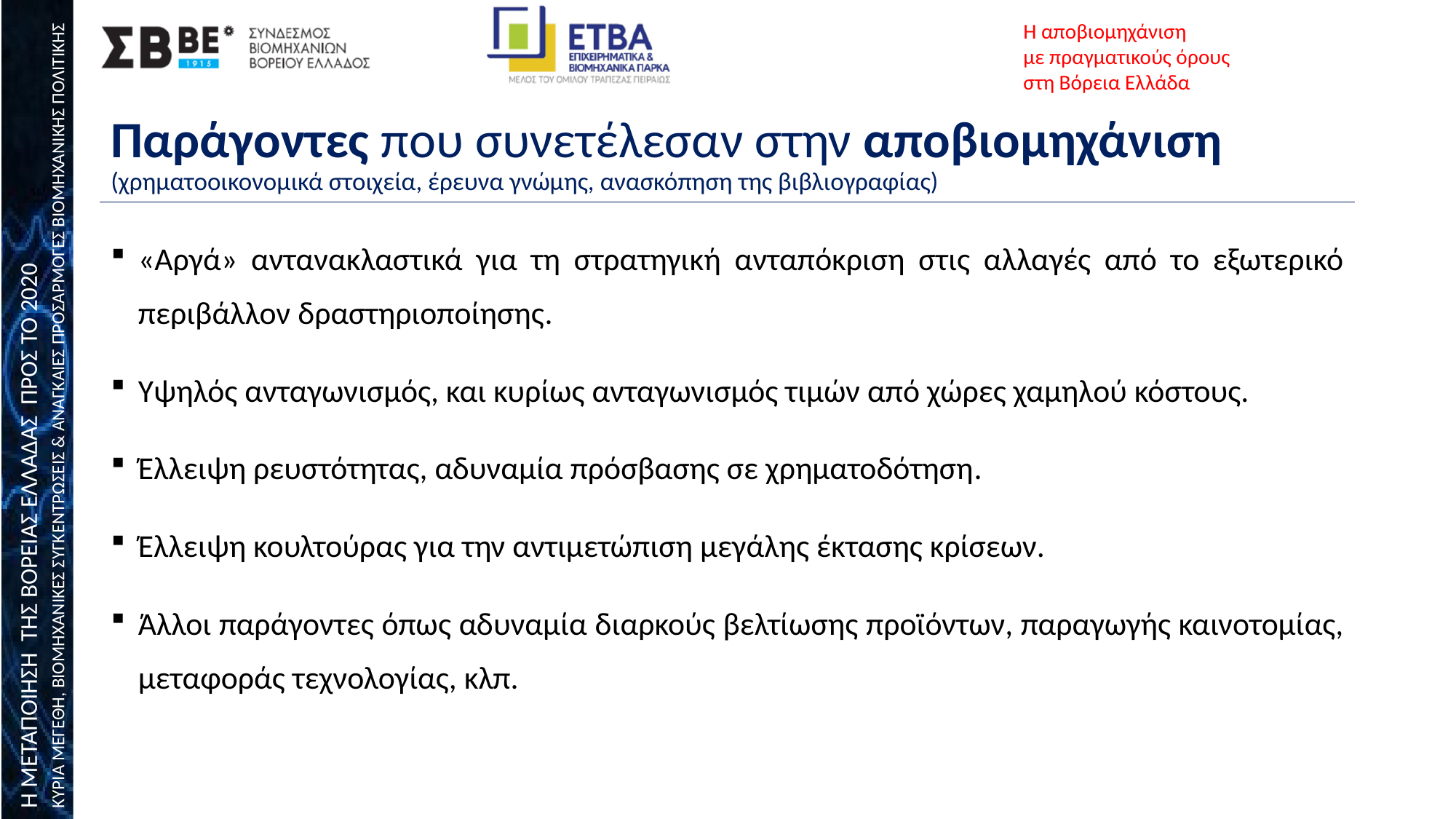

Η αποβιομηχάνιση
με πραγματικούς όρους
στη Βόρεια Ελλάδα
# Παράγοντες που συνετέλεσαν στην αποβιομηχάνιση (χρηματοοικονομικά στοιχεία, έρευνα γνώμης, ανασκόπηση της βιβλιογραφίας)
«Αργά» αντανακλαστικά για τη στρατηγική ανταπόκριση στις αλλαγές από το εξωτερικό περιβάλλον δραστηριοποίησης.
Υψηλός ανταγωνισμός, και κυρίως ανταγωνισμός τιμών από χώρες χαμηλού κόστους.
Έλλειψη ρευστότητας, αδυναμία πρόσβασης σε χρηματοδότηση.
Έλλειψη κουλτούρας για την αντιμετώπιση μεγάλης έκτασης κρίσεων.
Άλλοι παράγοντες όπως αδυναμία διαρκούς βελτίωσης προϊόντων, παραγωγής καινοτομίας, μεταφοράς τεχνολογίας, κλπ.